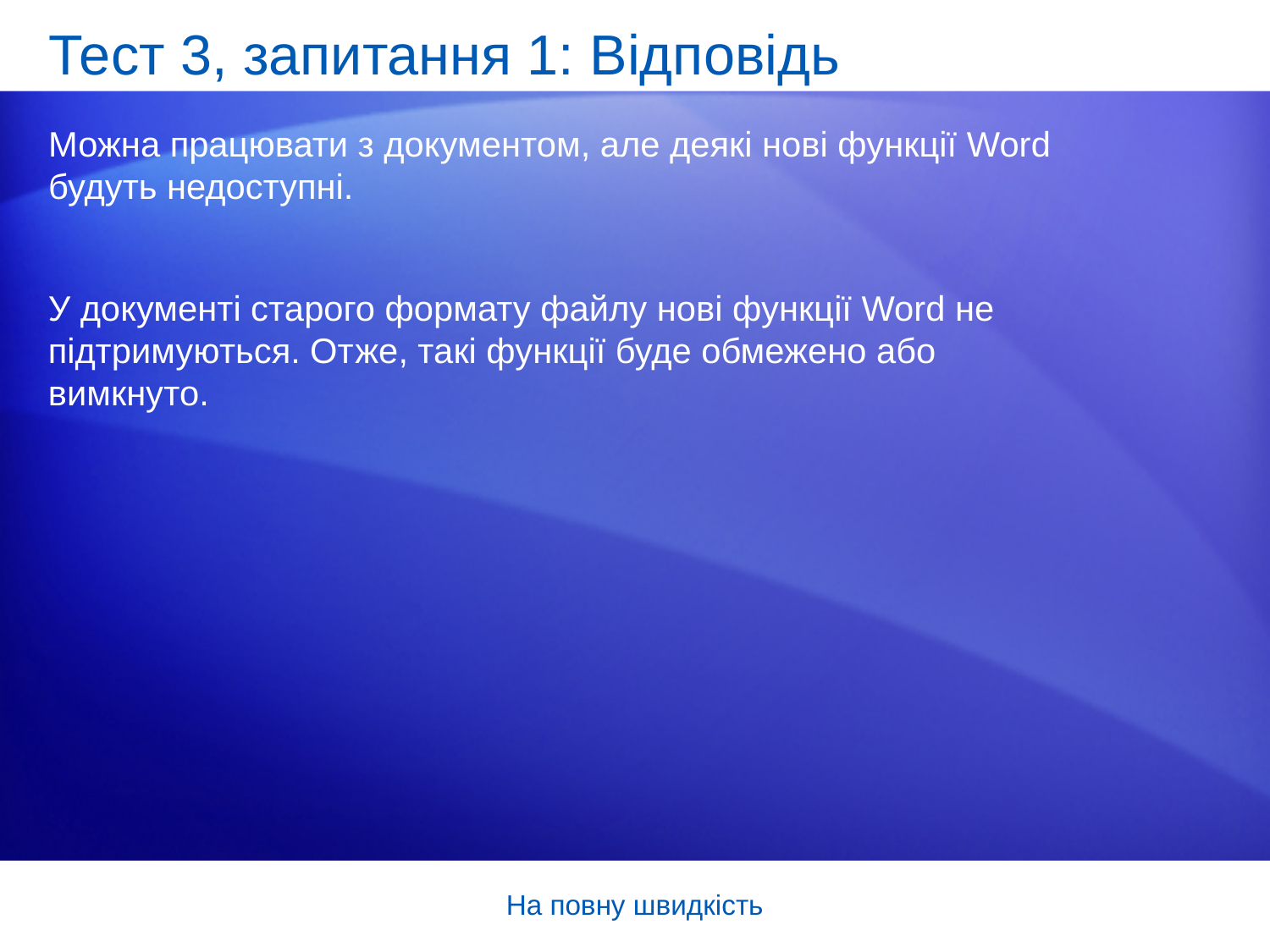

# Тест 3, запитання 1: Відповідь
Можна працювати з документом, але деякі нові функції Word будуть недоступні.
У документі старого формату файлу нові функції Word не підтримуються. Отже, такі функції буде обмежено або вимкнуто.
На повну швидкість